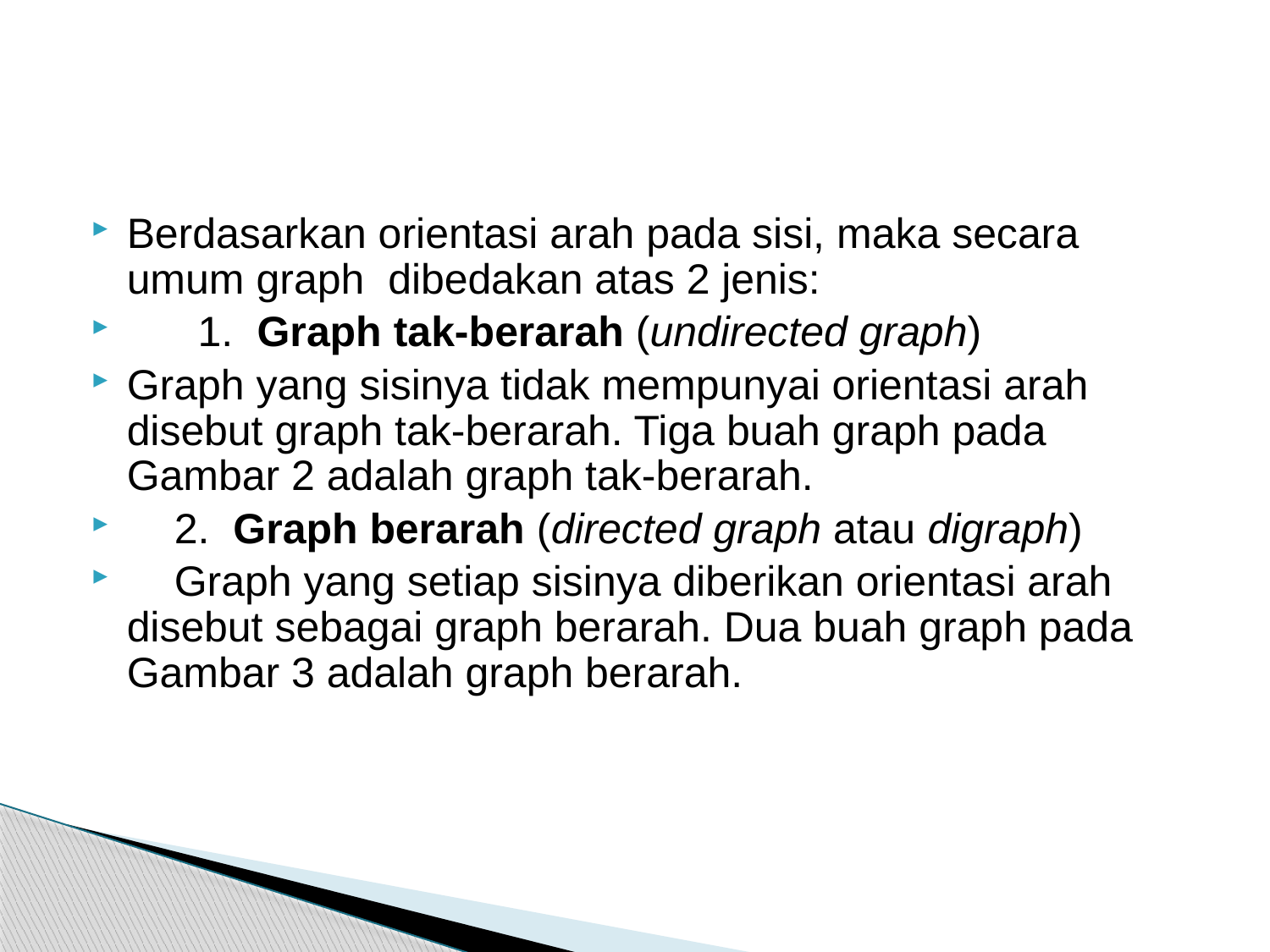

#
Berdasarkan orientasi arah pada sisi, maka secara umum graph  dibedakan atas 2 jenis:
      1.  Graph tak-berarah (undirected graph)
Graph yang sisinya tidak mempunyai orientasi arah disebut graph tak-berarah. Tiga buah graph pada Gambar 2 adalah graph tak-berarah.
    2.  Graph berarah (directed graph atau digraph)
    Graph yang setiap sisinya diberikan orientasi arah disebut sebagai graph berarah. Dua buah graph pada Gambar 3 adalah graph berarah.